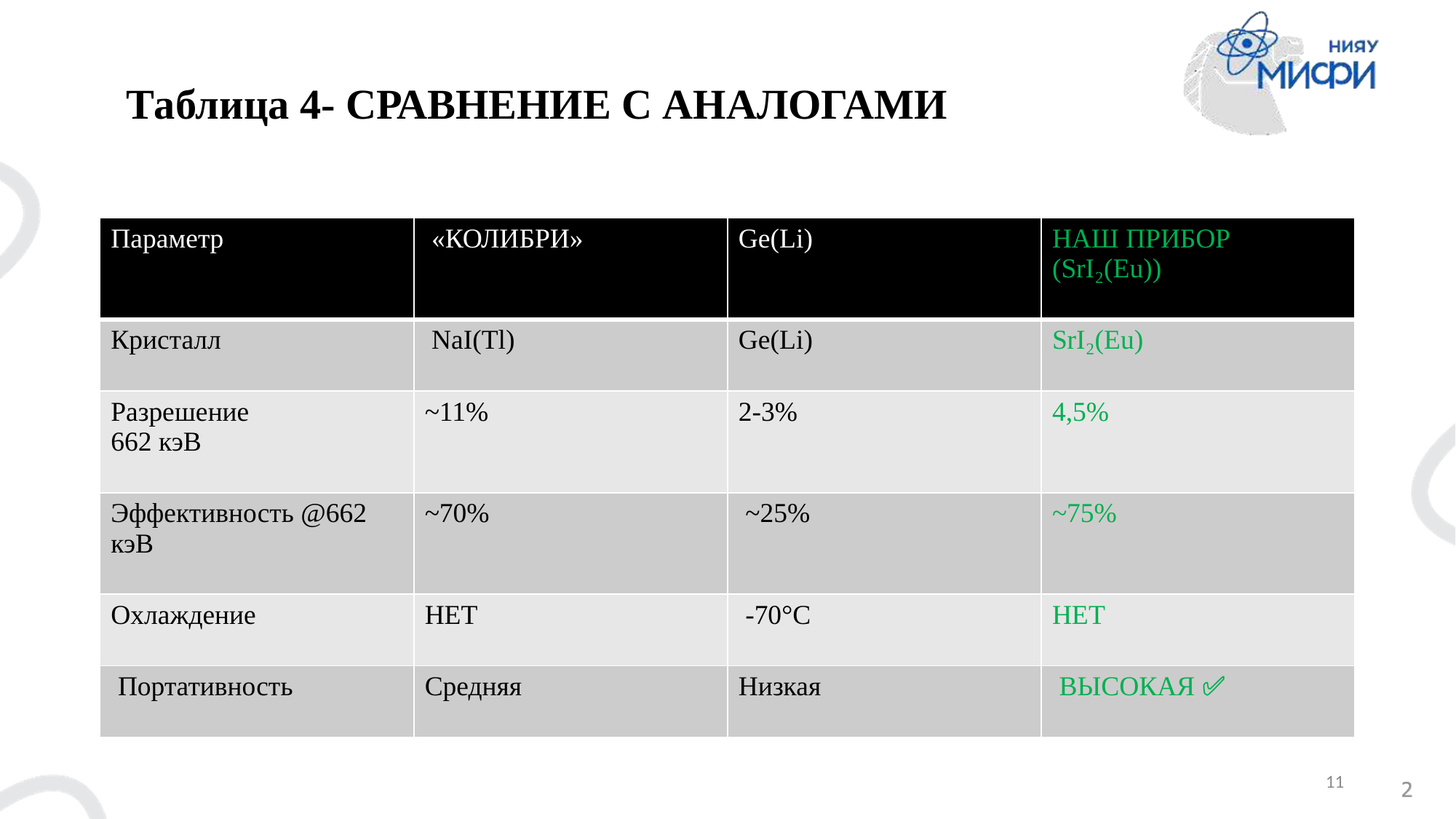

# Tаблица 4- СРАВНЕНИЕ С АНАЛОГАМИ
| Параметр | «КОЛИБРИ» | Ge(Li) | HАШ ПРИБОР (SrI₂(Eu)) |
| --- | --- | --- | --- |
| Кристалл | NaI(Tl) | Ge(Li) | SrI₂(Eu) |
| Разрешение 662 кэВ | ~11% | 2-3% | 4,5% |
| Эффективность @662 кэВ | ~70% | ~25% | ~75% |
| Охлаждение | НЕТ | -70°C | НЕТ |
| Портативность | Средняя | Низкая | ВЫСОКАЯ ✅ |
11